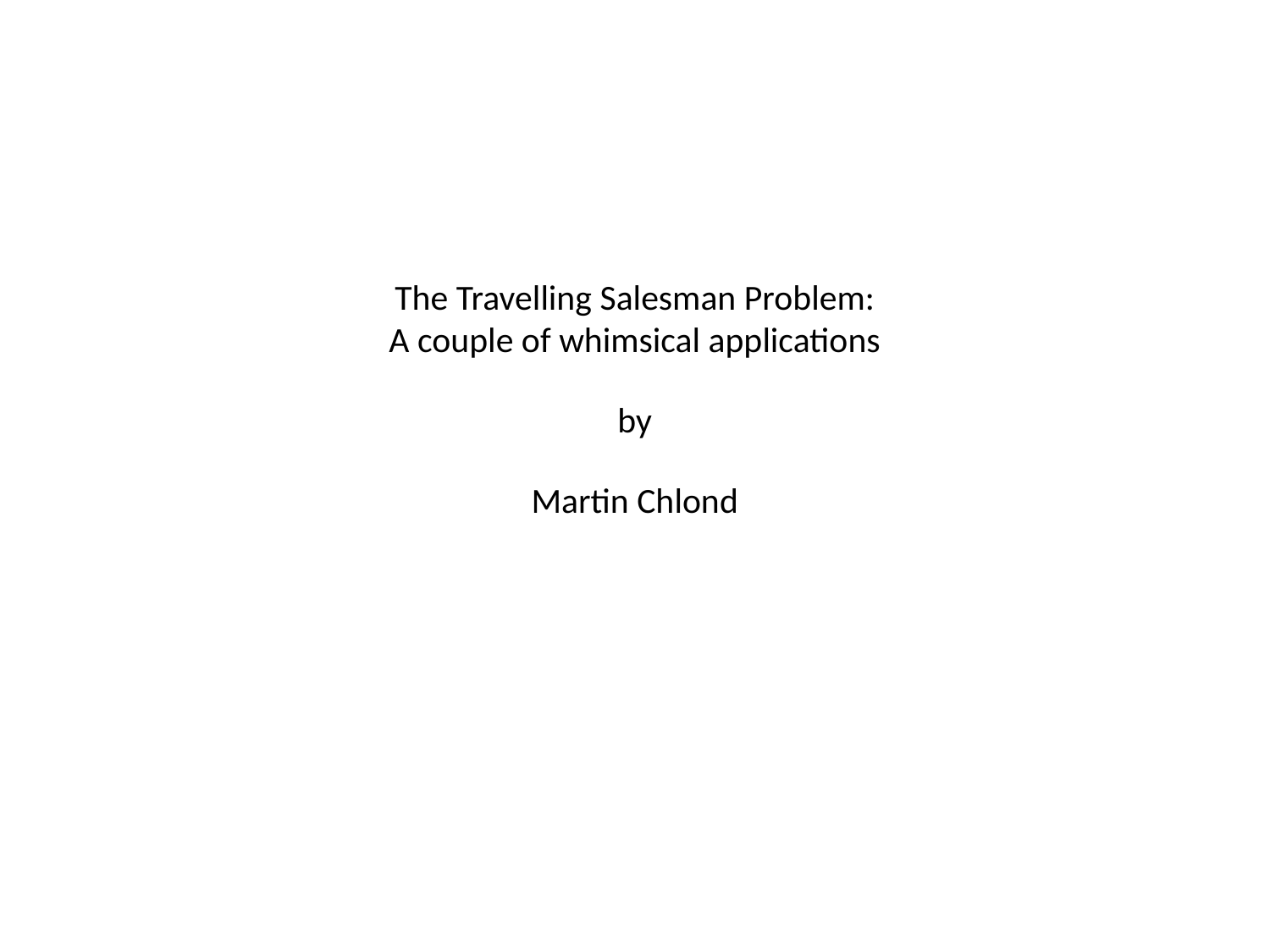

The Travelling Salesman Problem:
A couple of whimsical applications
by
Martin Chlond